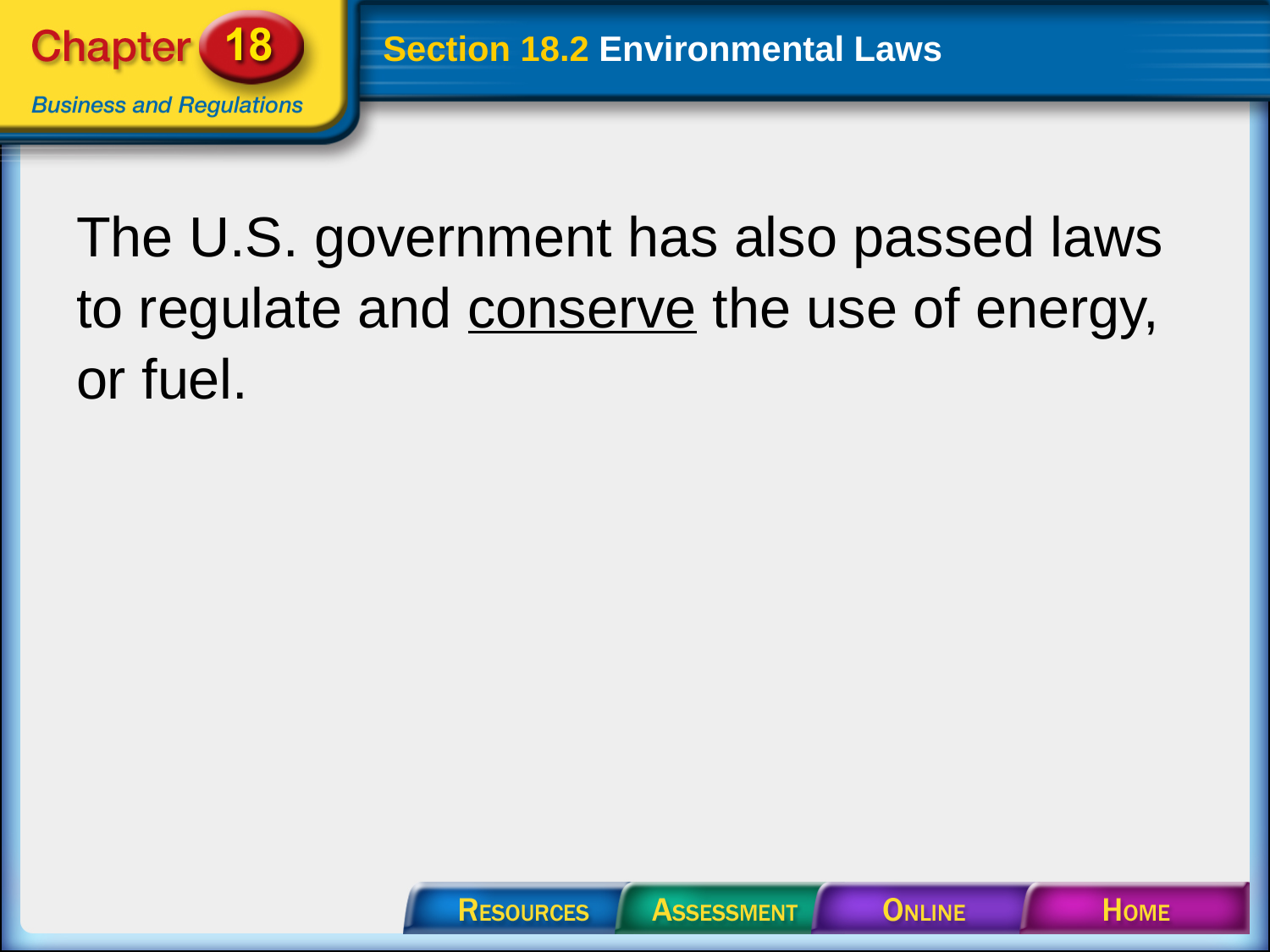

# Section 18.2 Environmental Laws
The U.S. government has also passed laws to regulate and conserve the use of energy, or fuel.